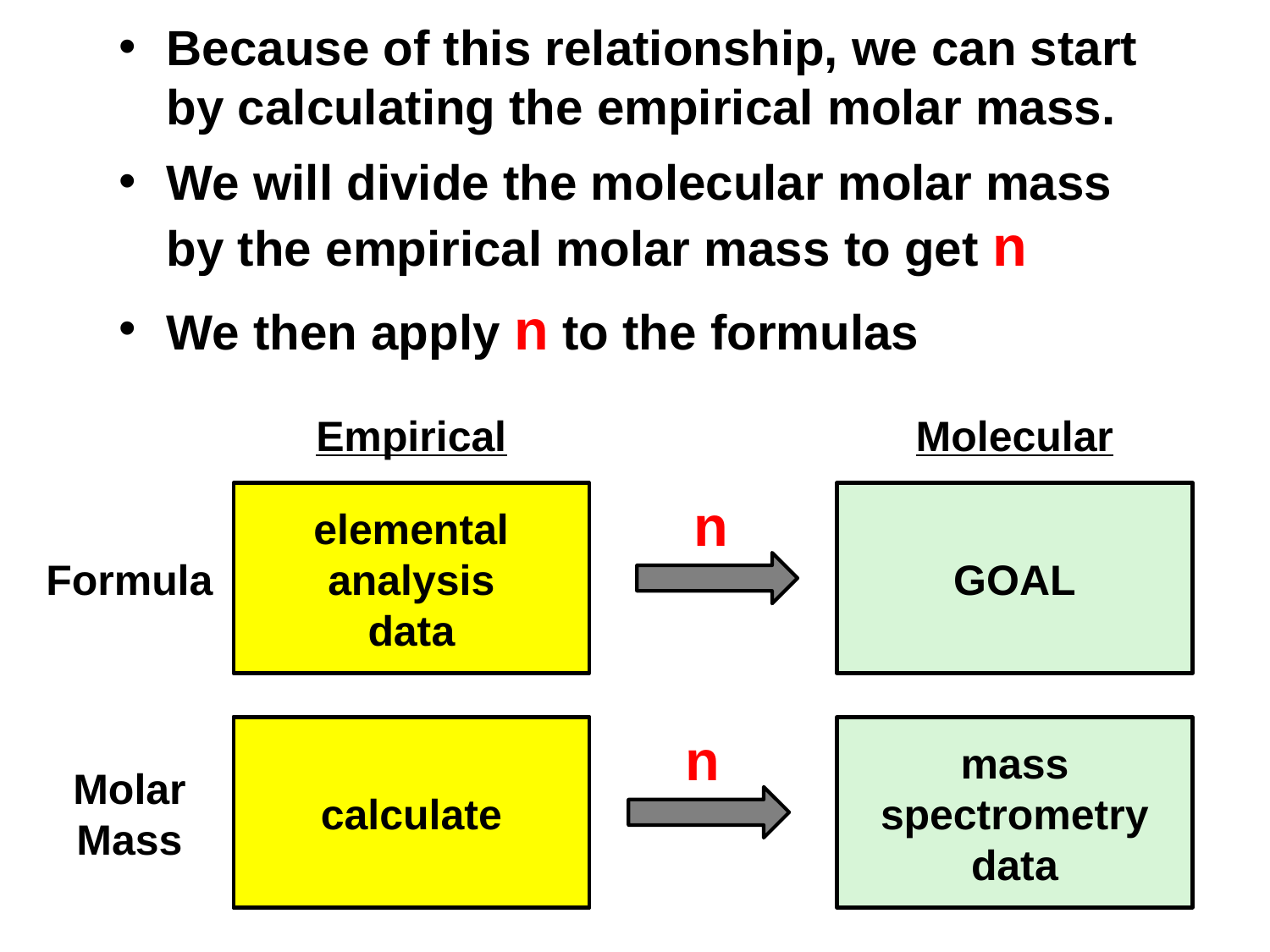

Because of this relationship, we can start by calculating the empirical molar mass.
We will divide the molecular molar mass by the empirical molar mass to get n
We then apply n to the formulas
Empirical
Molecular
elemental
analysis
data
GOAL
n

Formula
empirical
molar mass
calculate
mass
spectrometry
data
n

Molar
Mass